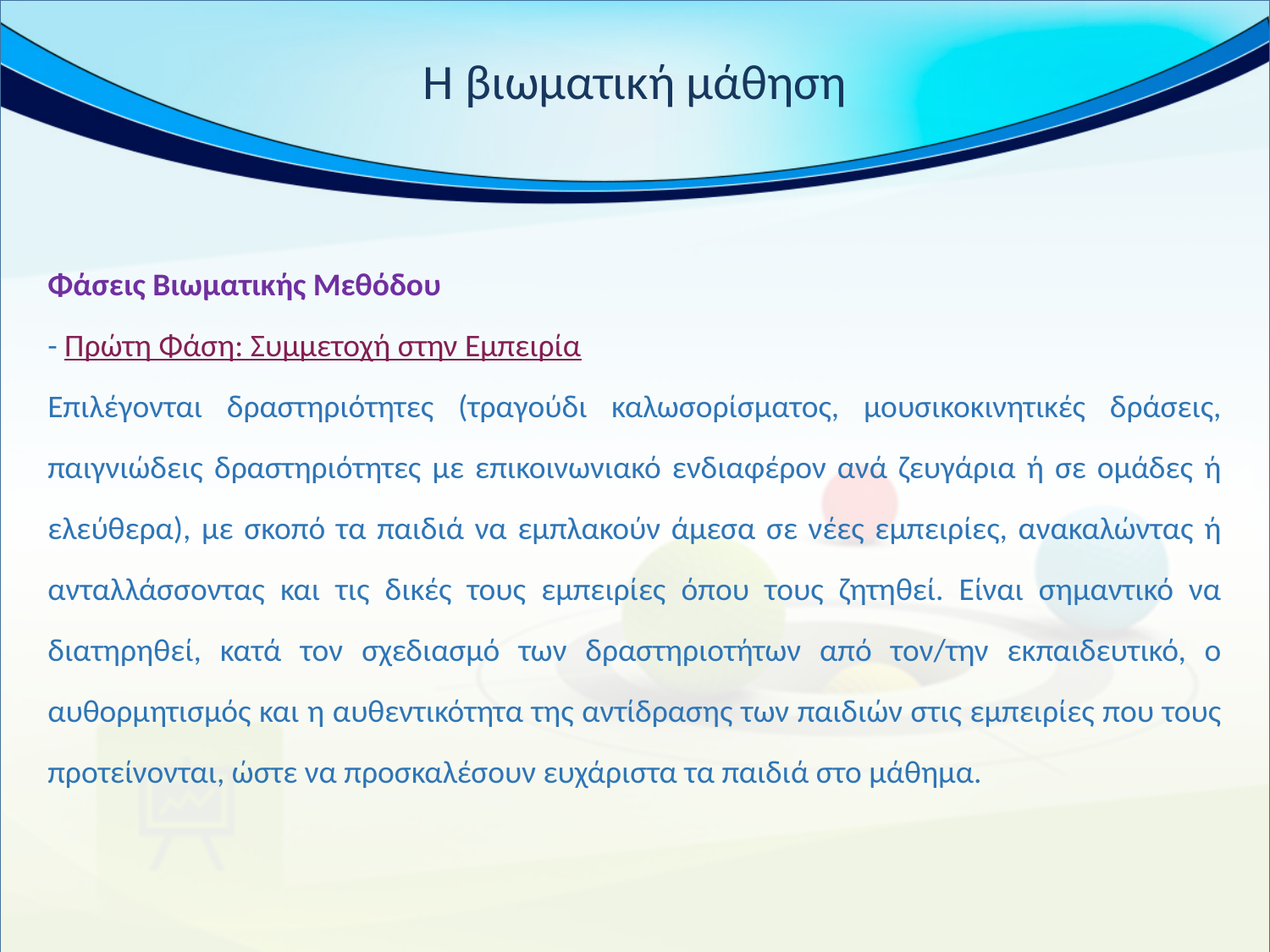

# Η βιωματική μάθηση

Φάσεις Βιωματικής Μεθόδου
- Πρώτη Φάση: Συμμετοχή στην Εμπειρία
Επιλέγονται δραστηριότητες (τραγούδι καλωσορίσματος, μουσικοκινητικές δράσεις, παιγνιώδεις δραστηριότητες με επικοινωνιακό ενδιαφέρον ανά ζευγάρια ή σε ομάδες ή ελεύθερα), με σκοπό τα παιδιά να εμπλακούν άμεσα σε νέες εμπειρίες, ανακαλώντας ή ανταλλάσσοντας και τις δικές τους εμπειρίες όπου τους ζητηθεί. Είναι σημαντικό να διατηρηθεί, κατά τον σχεδιασμό των δραστηριοτήτων από τον/την εκπαιδευτικό, ο αυθορμητισμός και η αυθεντικότητα της αντίδρασης των παιδιών στις εμπειρίες που τους προτείνονται, ώστε να προσκαλέσουν ευχάριστα τα παιδιά στο μάθημα.